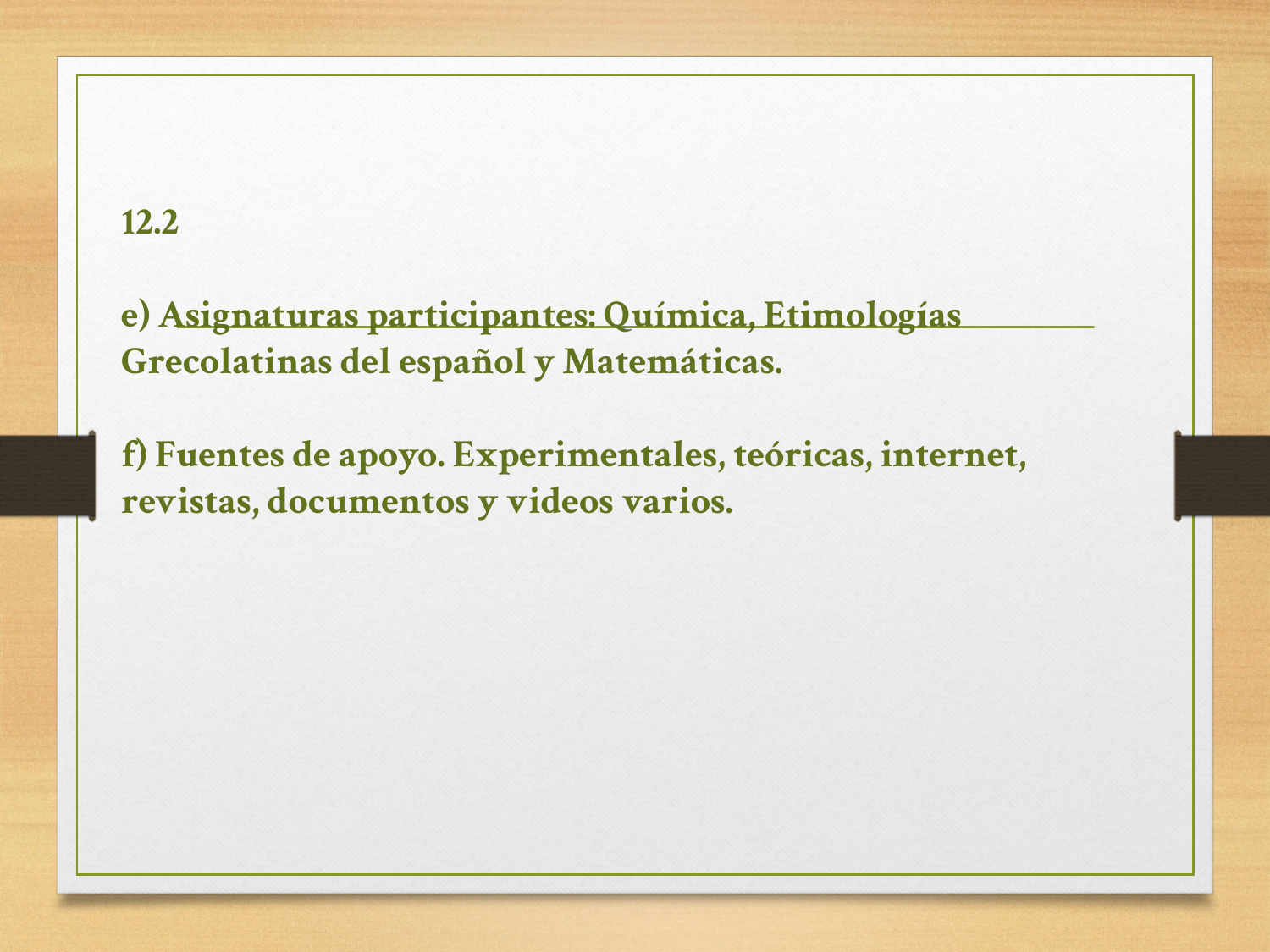

# 12.2 e) Asignaturas participantes: Química, Etimologías Grecolatinas del español y Matemáticas. f) Fuentes de apoyo. Experimentales, teóricas, internet, revistas, documentos y videos varios.